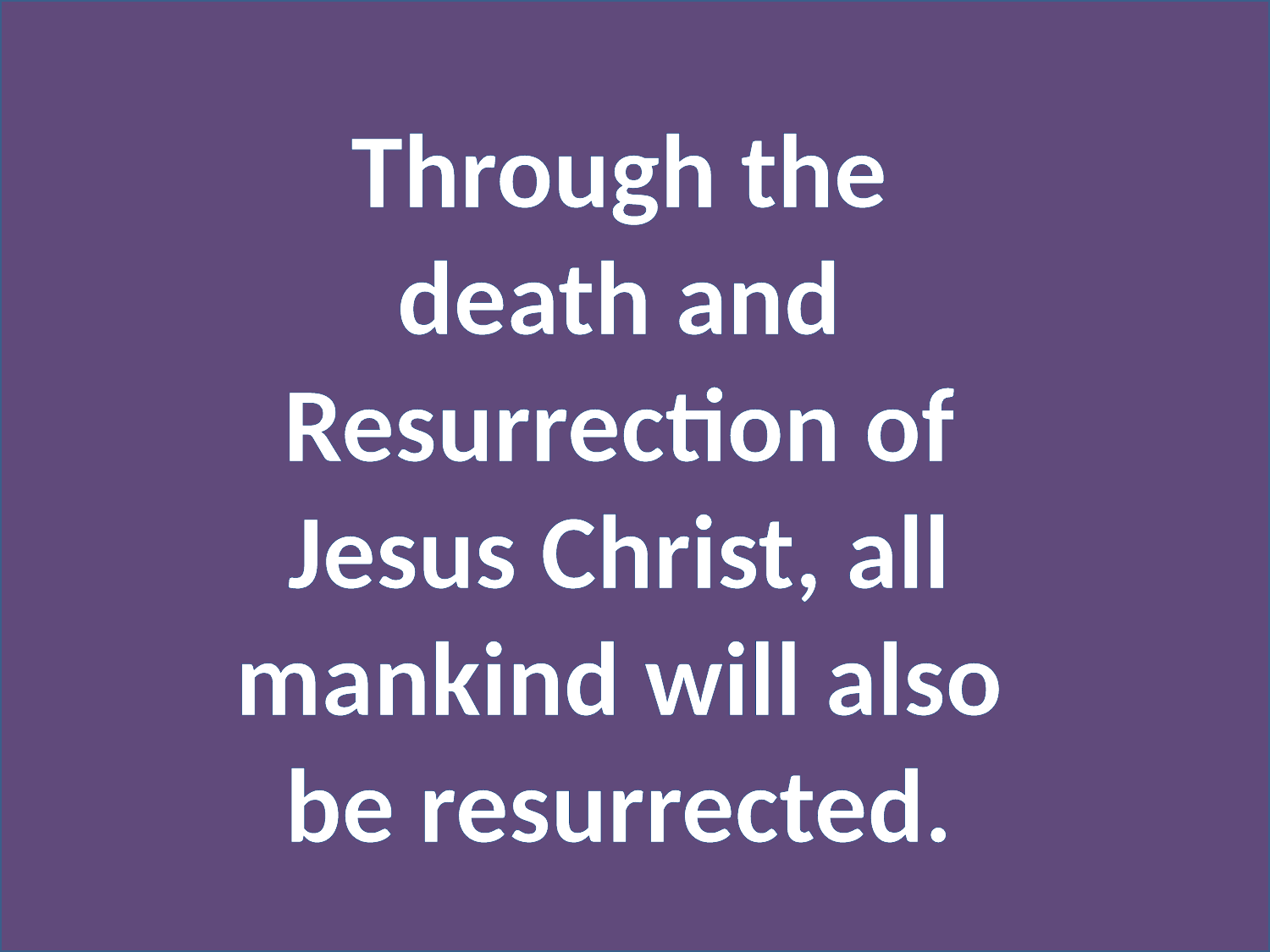

Through the death and Resurrection of Jesus Christ, all mankind will also be resurrected.